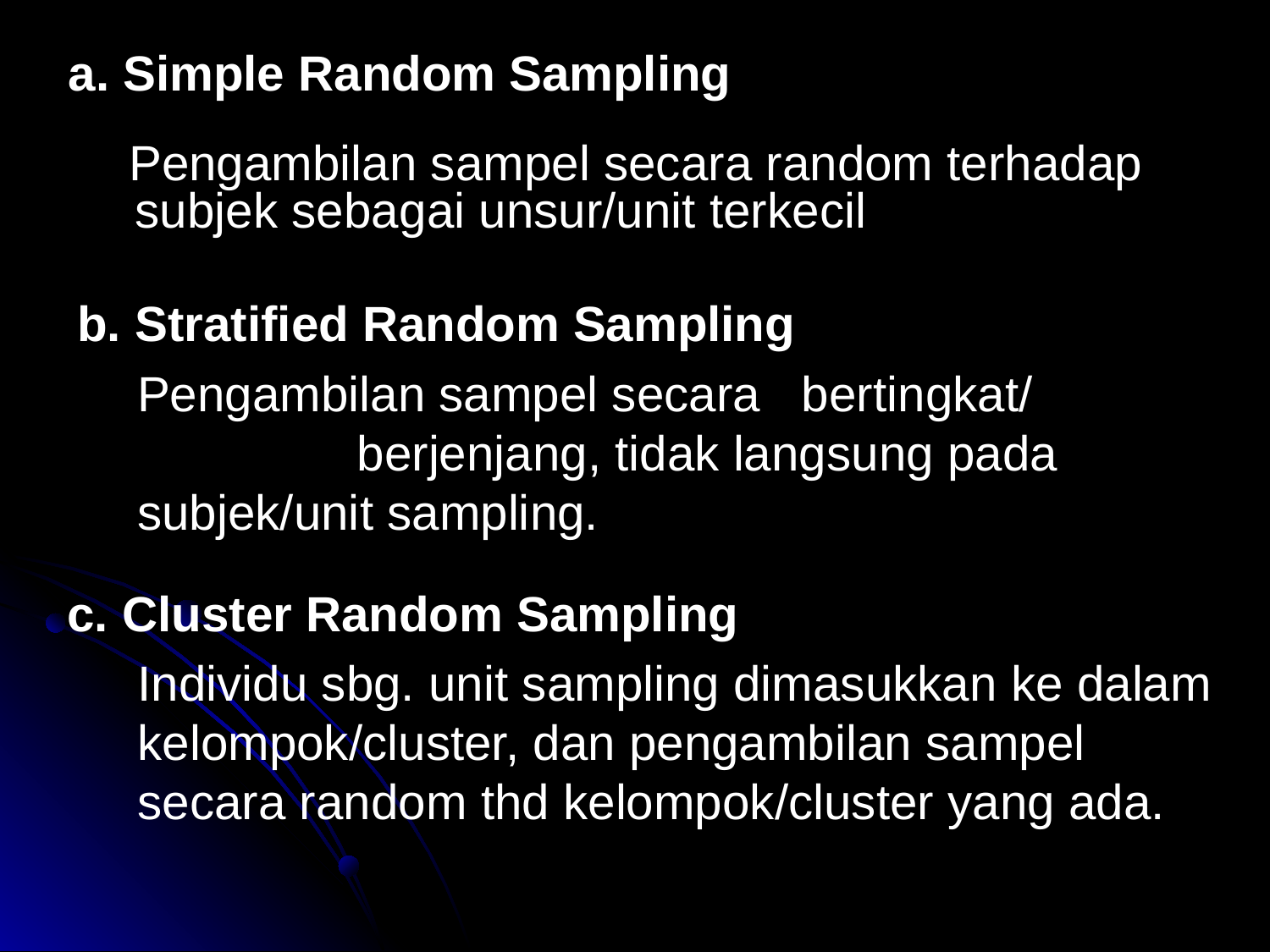

# a. Simple Random Sampling
   Pengambilan sampel secara random terhadap subjek sebagai unsur/unit terkecil
b. Stratified Random Sampling
Pengambilan sampel secara   bertingkat/                          berjenjang, tidak langsung pada subjek/unit sampling.
c. Cluster Random Sampling
Individu sbg. unit sampling dimasukkan ke dalam kelompok/cluster, dan pengambilan sampel secara random thd kelompok/cluster yang ada.